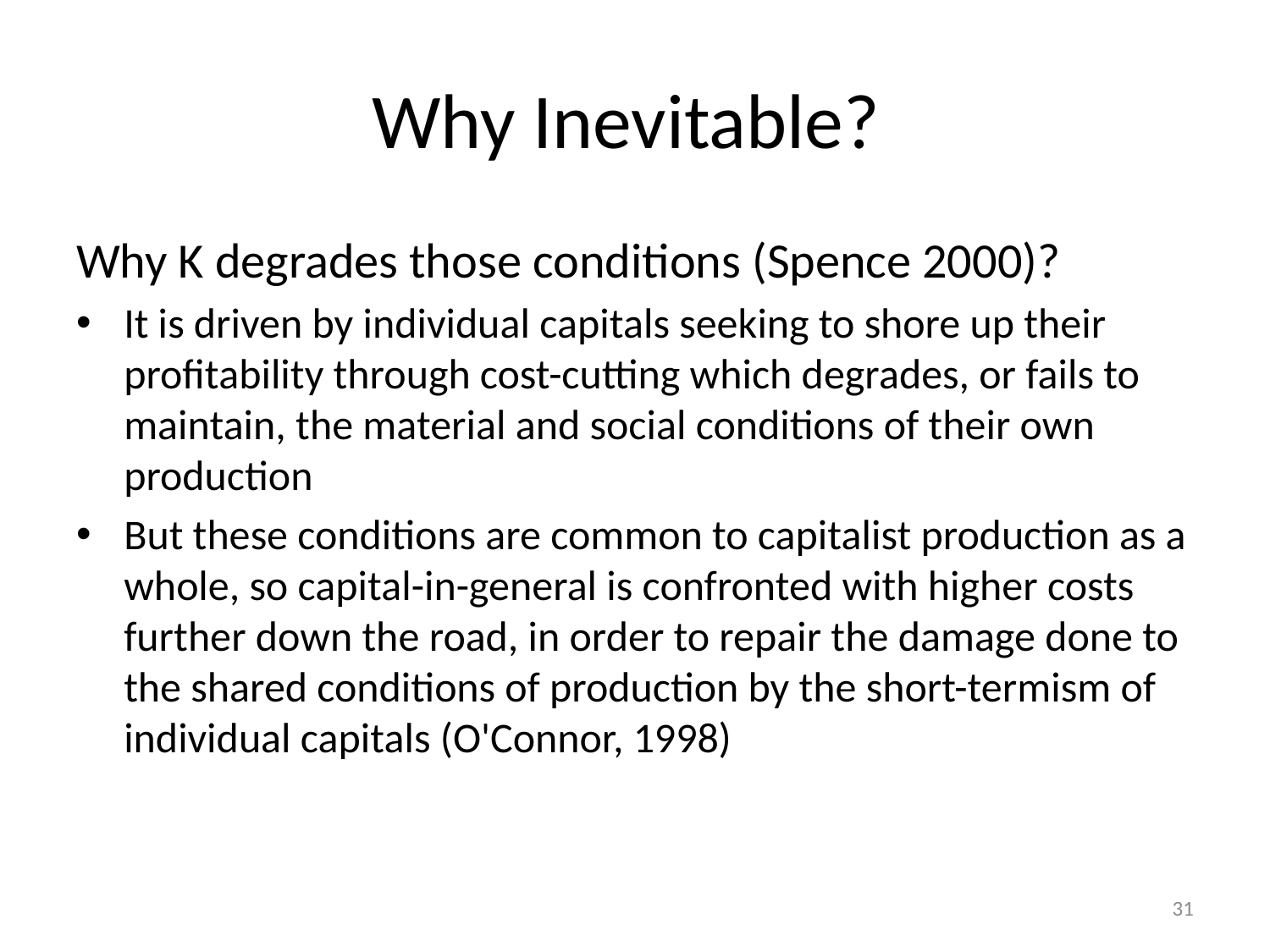

# Why Inevitable?
Why K degrades those conditions (Spence 2000)?
It is driven by individual capitals seeking to shore up their profitability through cost-cutting which degrades, or fails to maintain, the material and social conditions of their own production
But these conditions are common to capitalist production as a whole, so capital-in-general is confronted with higher costs further down the road, in order to repair the damage done to the shared conditions of production by the short-termism of individual capitals (O'Connor, 1998)
31